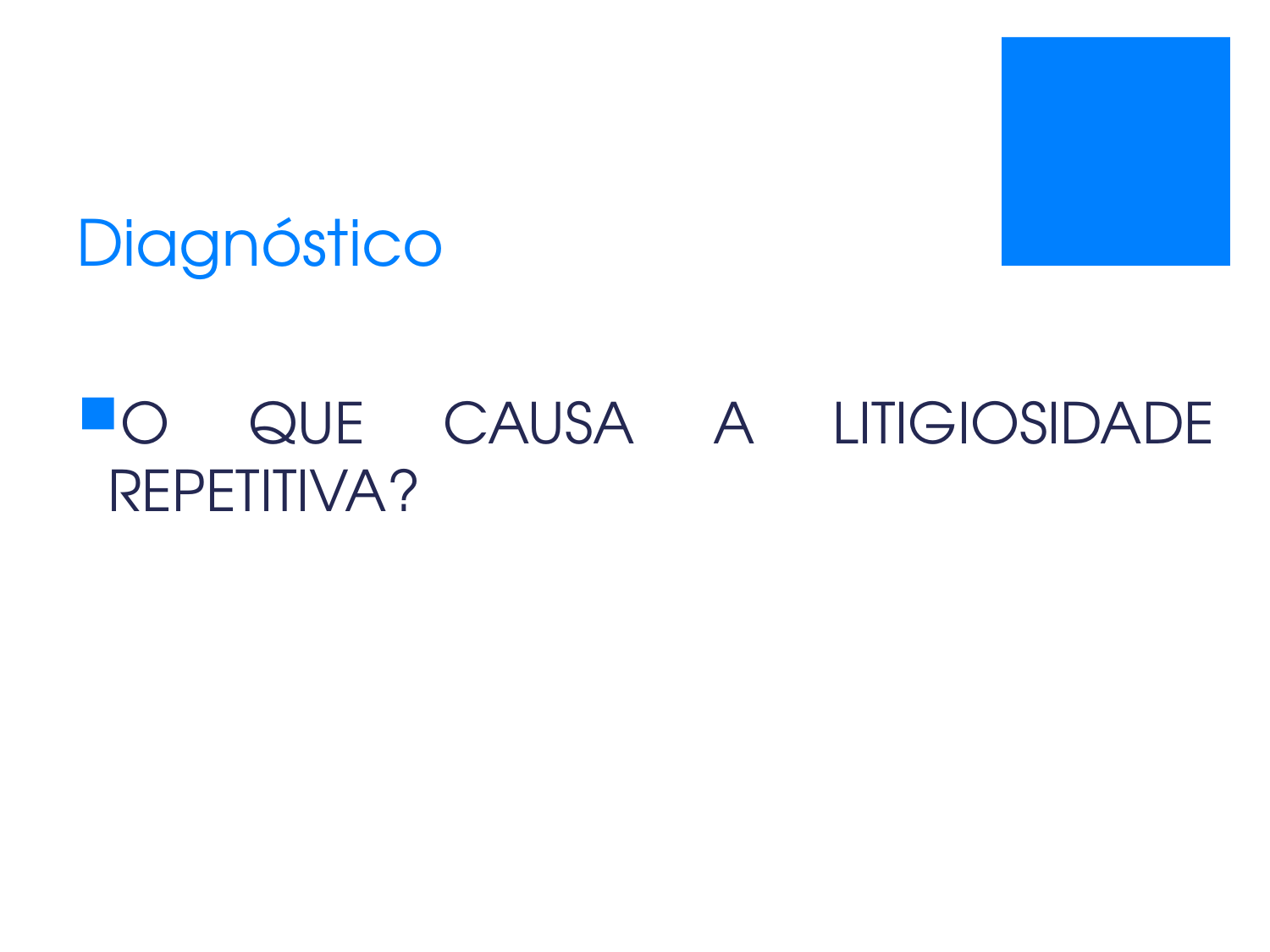

# Diagnóstico

O que causa a litigiosidade repetitiva?